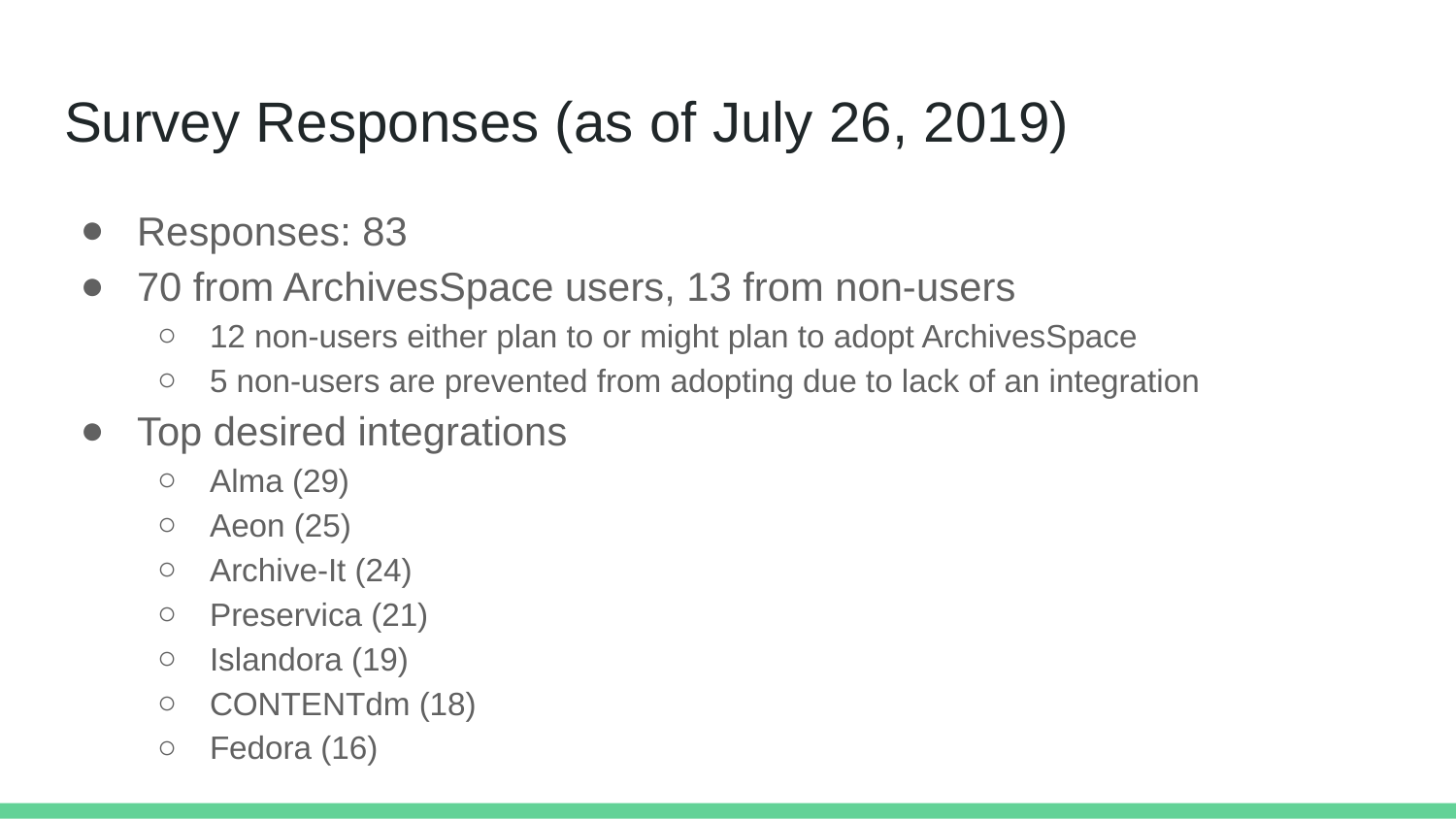

# Survey Responses (as of July 26, 2019)
Responses: 83
70 from ArchivesSpace users, 13 from non-users
12 non-users either plan to or might plan to adopt ArchivesSpace
5 non-users are prevented from adopting due to lack of an integration
Top desired integrations
Alma (29)
Aeon (25)
Archive-It (24)
Preservica (21)
Islandora (19)
CONTENTdm (18)
Fedora (16)